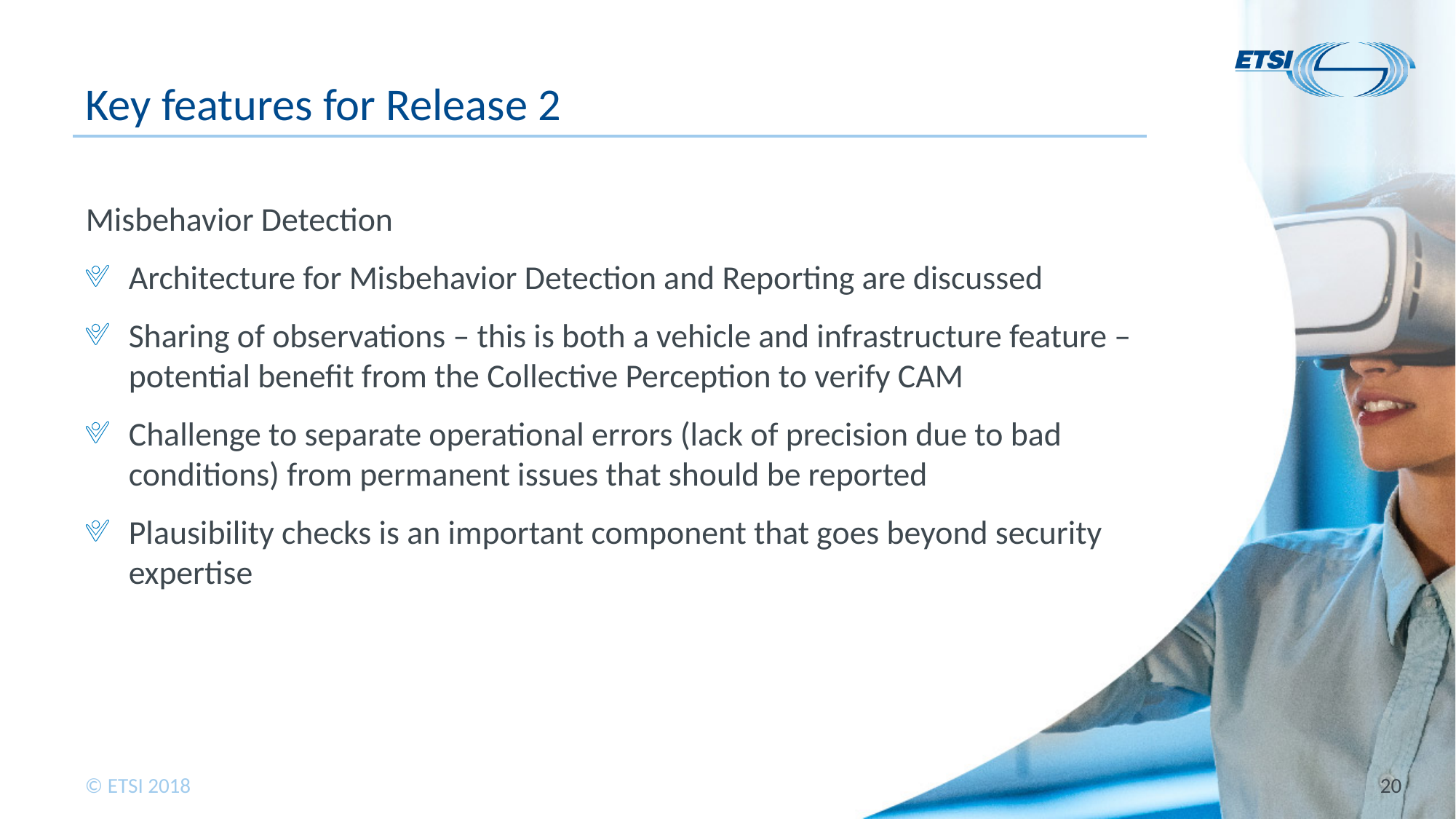

# Key features for Release 2
Misbehavior Detection
Architecture for Misbehavior Detection and Reporting are discussed
Sharing of observations – this is both a vehicle and infrastructure feature – potential benefit from the Collective Perception to verify CAM
Challenge to separate operational errors (lack of precision due to bad conditions) from permanent issues that should be reported
Plausibility checks is an important component that goes beyond security expertise